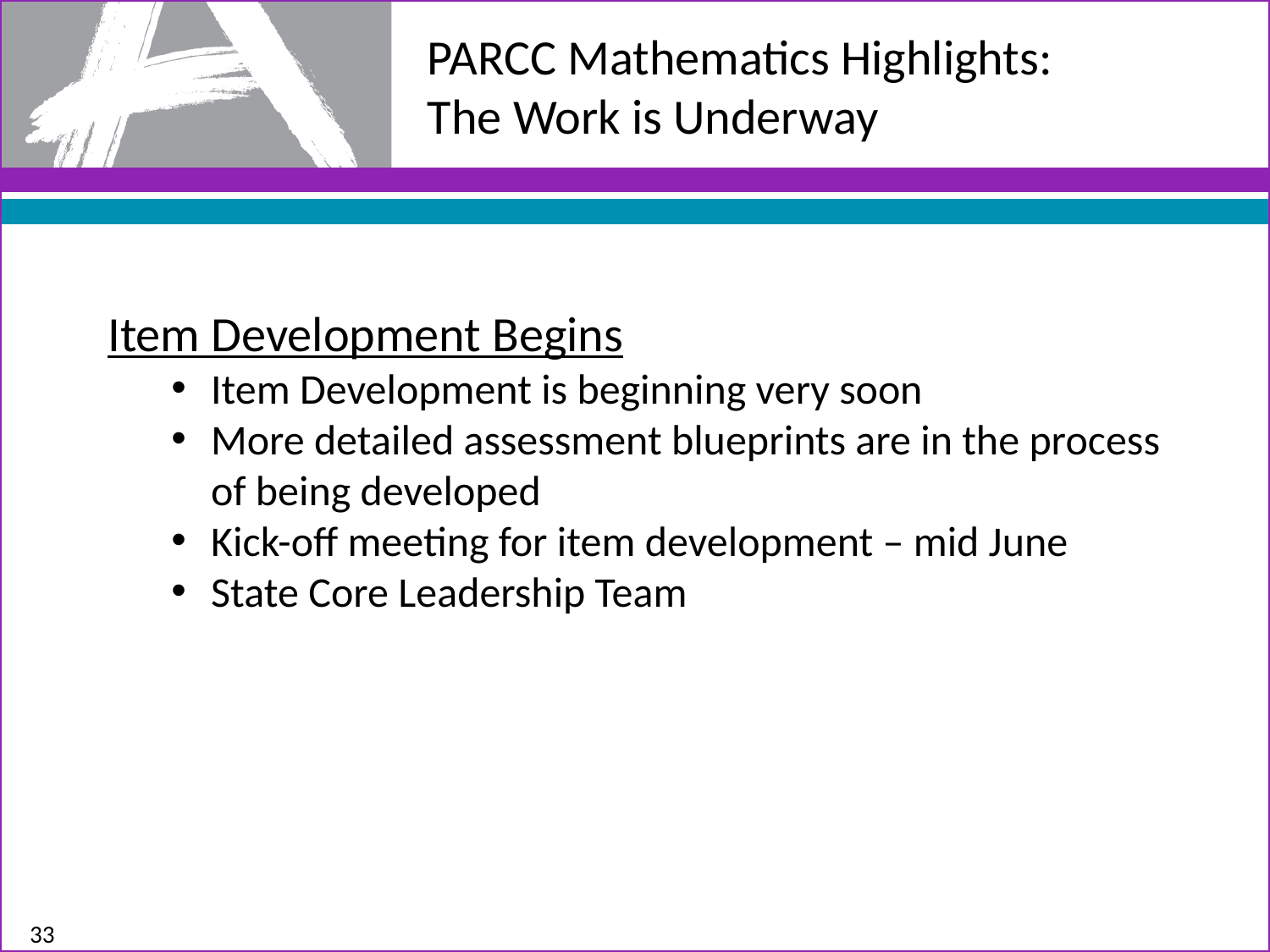

# PARCC Mathematics Highlights: The Work is Underway

Item Development Begins
Item Development is beginning very soon
More detailed assessment blueprints are in the process of being developed
Kick-off meeting for item development – mid June
State Core Leadership Team

33